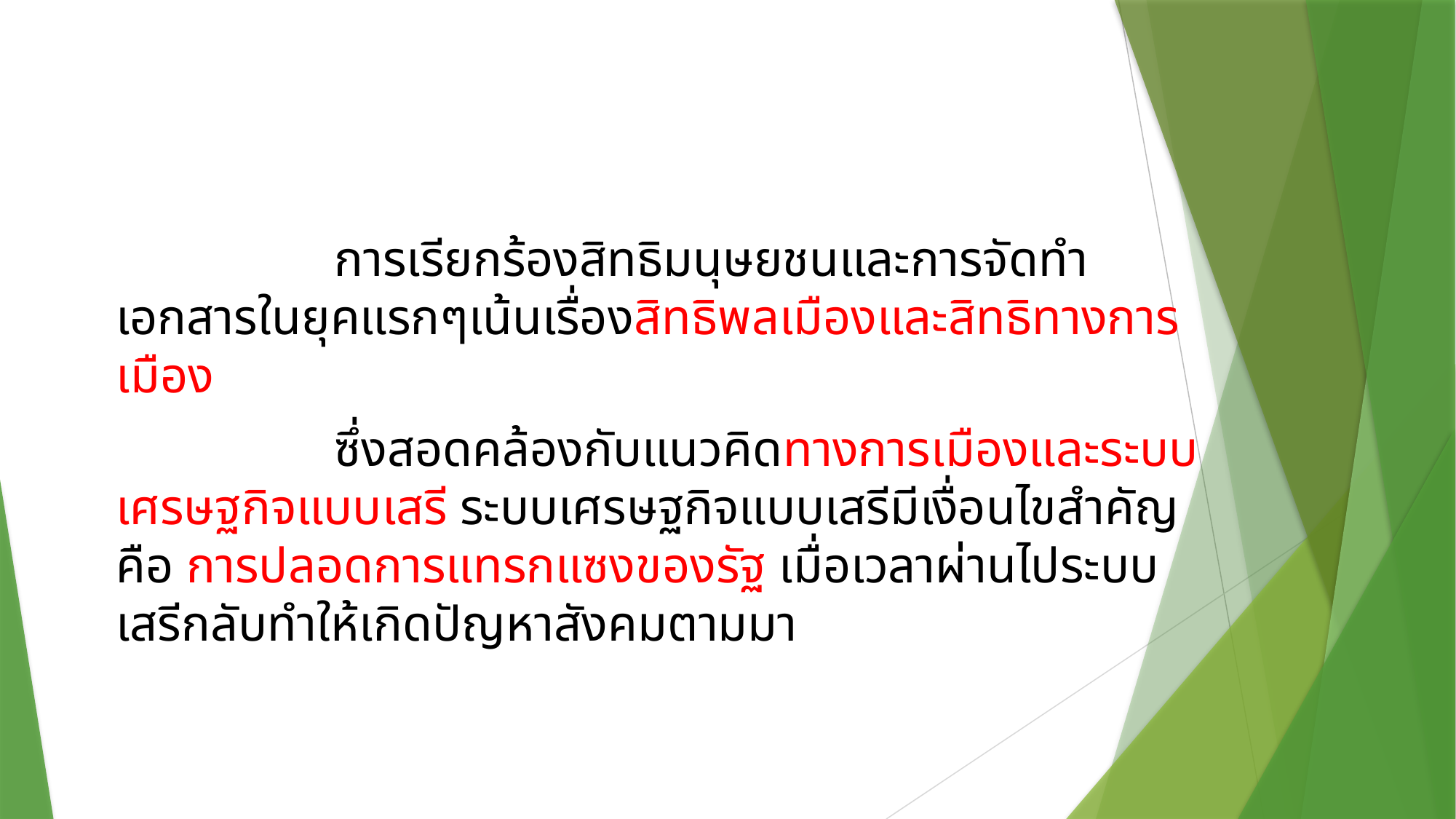

การเรียกร้องสิทธิมนุษยชนและการจัดทำเอกสารในยุคแรกๆเน้นเรื่องสิทธิพลเมืองและสิทธิทางการเมือง
		ซึ่งสอดคล้องกับแนวคิดทางการเมืองและระบบเศรษฐกิจแบบเสรี ระบบเศรษฐกิจแบบเสรีมีเงื่อนไขสำคัญคือ การปลอดการแทรกแซงของรัฐ เมื่อเวลาผ่านไประบบเสรีกลับทำให้เกิดปัญหาสังคมตามมา